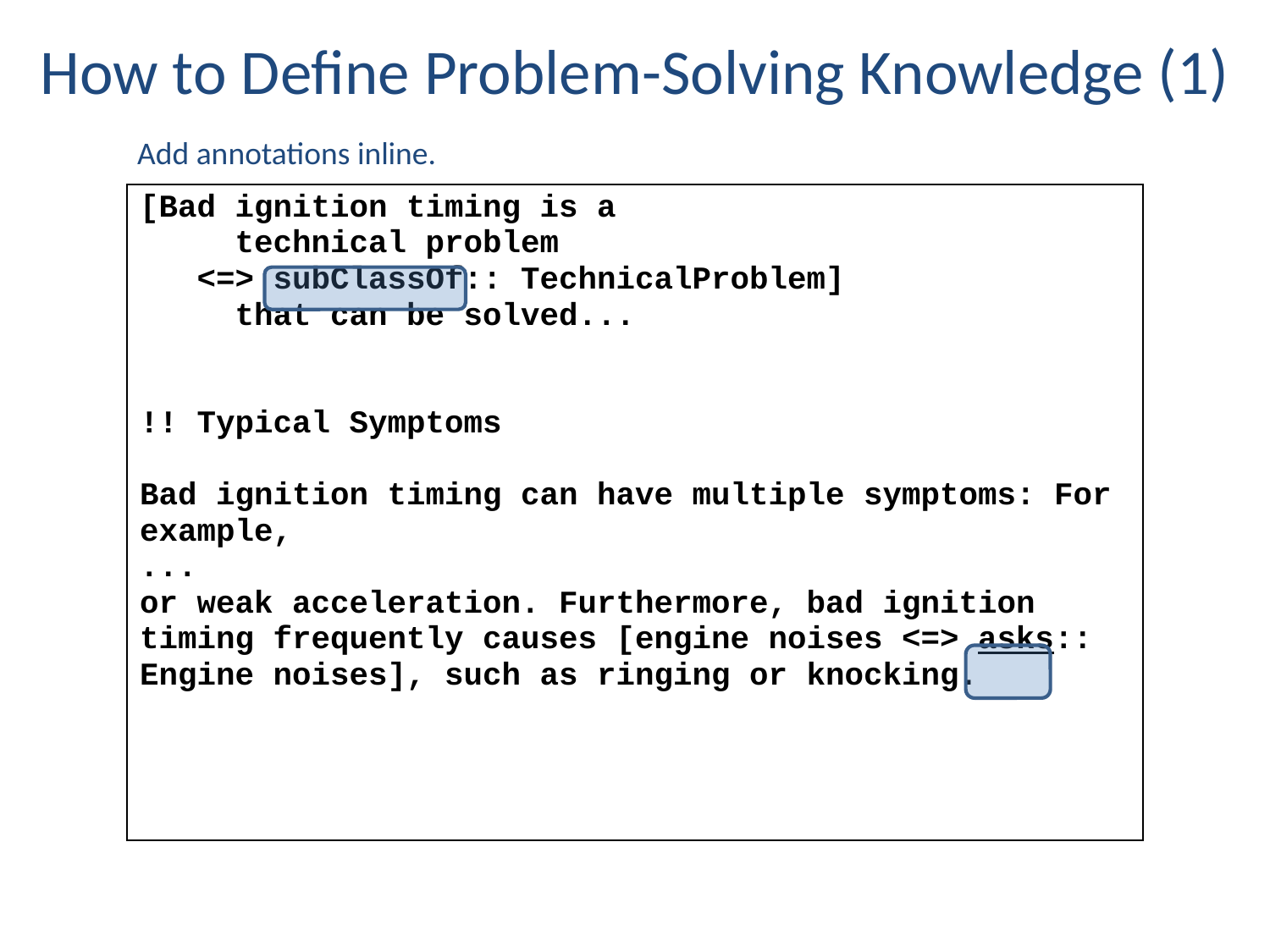

# How to Define Problem-Solving Knowledge (1)
Add annotations inline.

| [Bad ignition timing is a technical problem  <=> subClassOf:: TechnicalProblem] that can be solved... !! Typical Symptoms   Bad ignition timing can have multiple symptoms: For example,  ...  or weak acceleration. Furthermore, bad ignition timing frequently causes [engine noises <=> asks:: Engine noises], such as ringing or knocking. |
| --- |